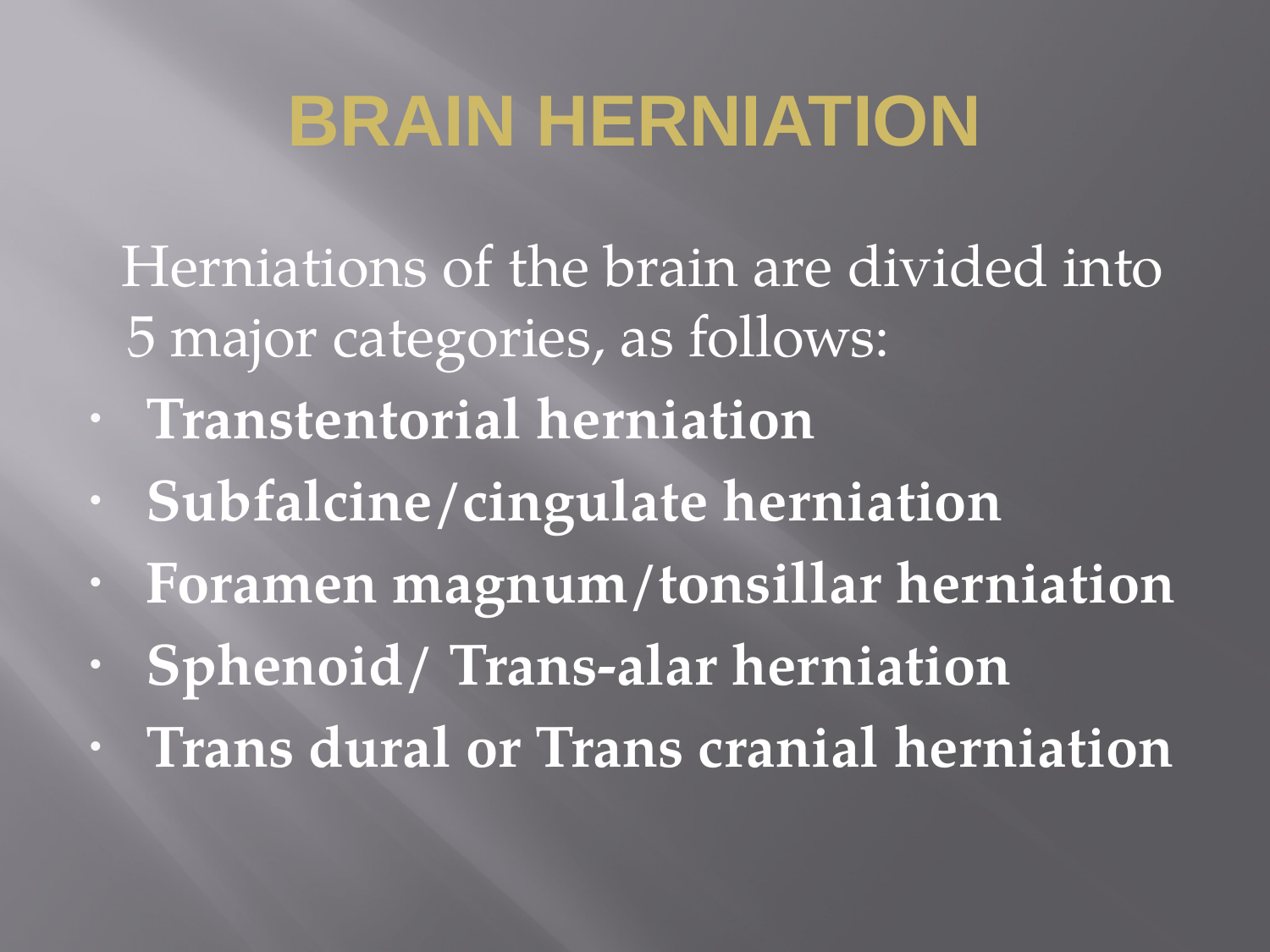

# BRAIN HERNIATION
   Herniations of the brain are divided into 5 major categories, as follows:
Transtentorial herniation
Subfalcine/cingulate herniation
Foramen magnum/tonsillar herniation
Sphenoid/ Trans-alar herniation
Trans dural or Trans cranial herniation